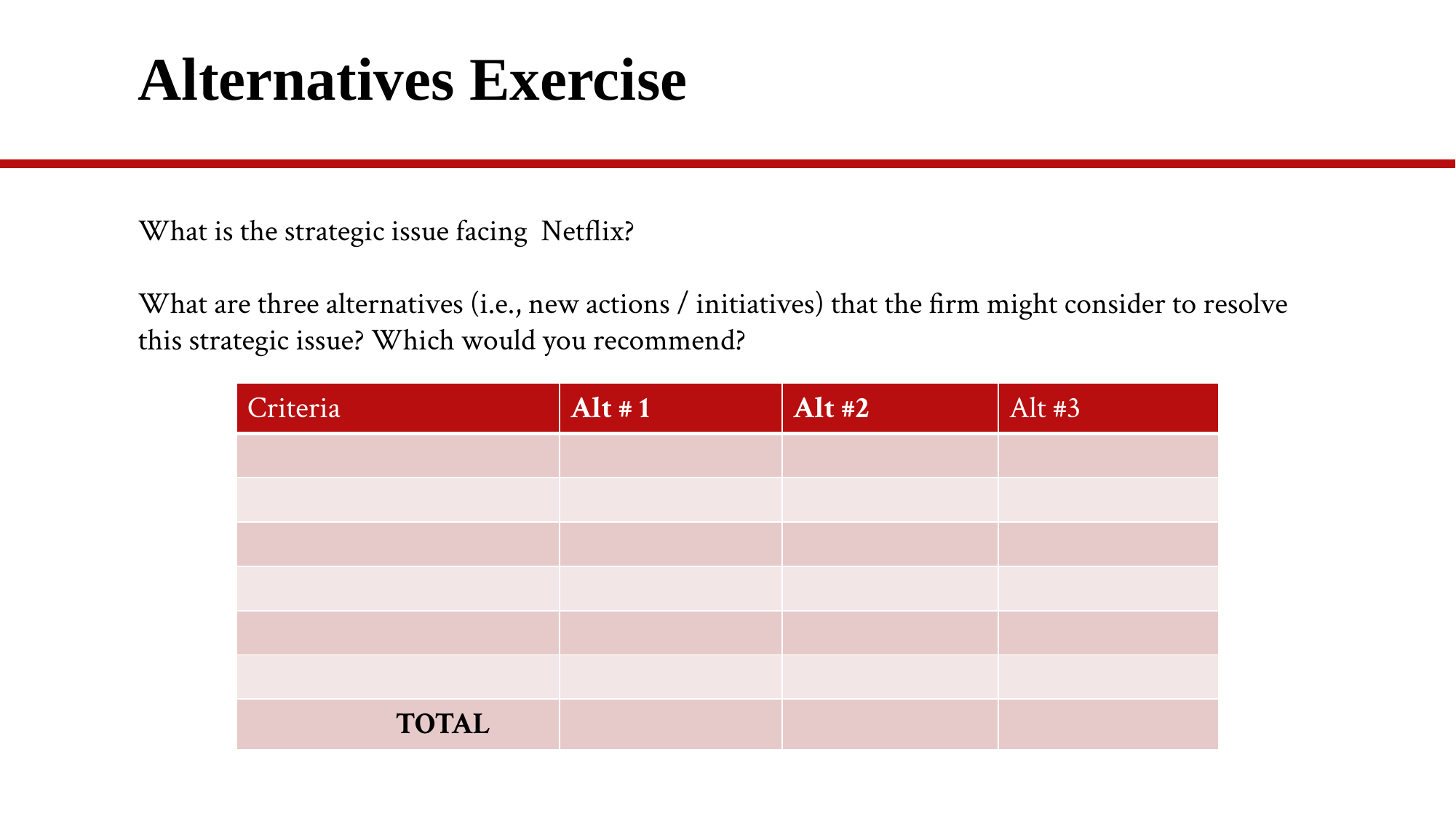

# Alternatives Exercise
What is the strategic issue facing  Netflix?
What are three alternatives (i.e., new actions / initiatives) that the firm might consider to resolve this strategic issue? Which would you recommend?

| Criteria | Alt # 1 | Alt #2 | Alt #3 |
| --- | --- | --- | --- |
|  |  |  |  |
|  |  |  |  |
|  |  |  |  |
|  |  |  |  |
|  |  |  |  |
|  |  |  |  |
| TOTAL |  |  |  |